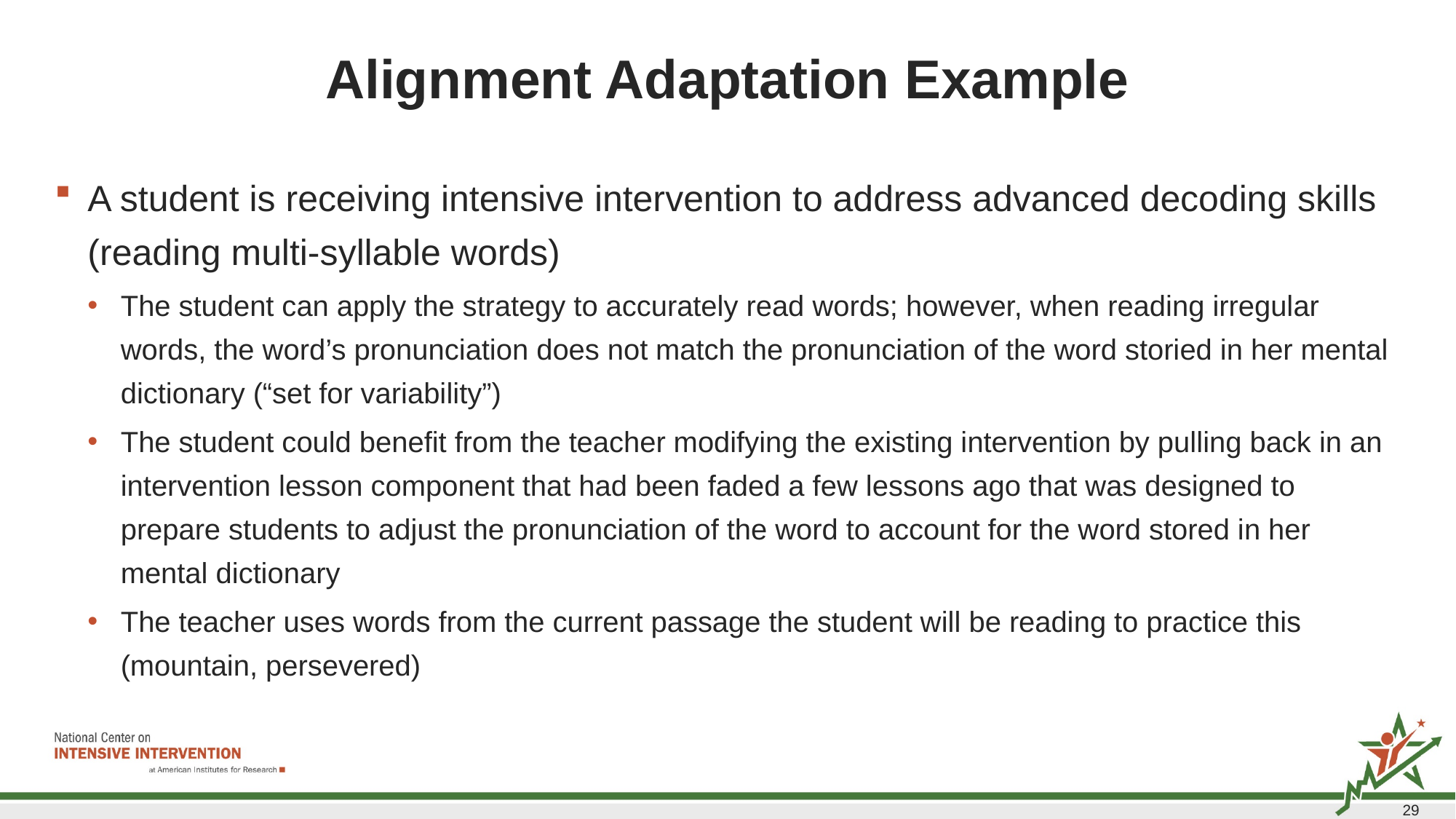

# Alignment Adaptation Example
A student is receiving intensive intervention to address advanced decoding skills (reading multi-syllable words)
The student can apply the strategy to accurately read words; however, when reading irregular words, the word’s pronunciation does not match the pronunciation of the word storied in her mental dictionary (“set for variability”)
The student could benefit from the teacher modifying the existing intervention by pulling back in an intervention lesson component that had been faded a few lessons ago that was designed to prepare students to adjust the pronunciation of the word to account for the word stored in her mental dictionary
The teacher uses words from the current passage the student will be reading to practice this (mountain, persevered)

29